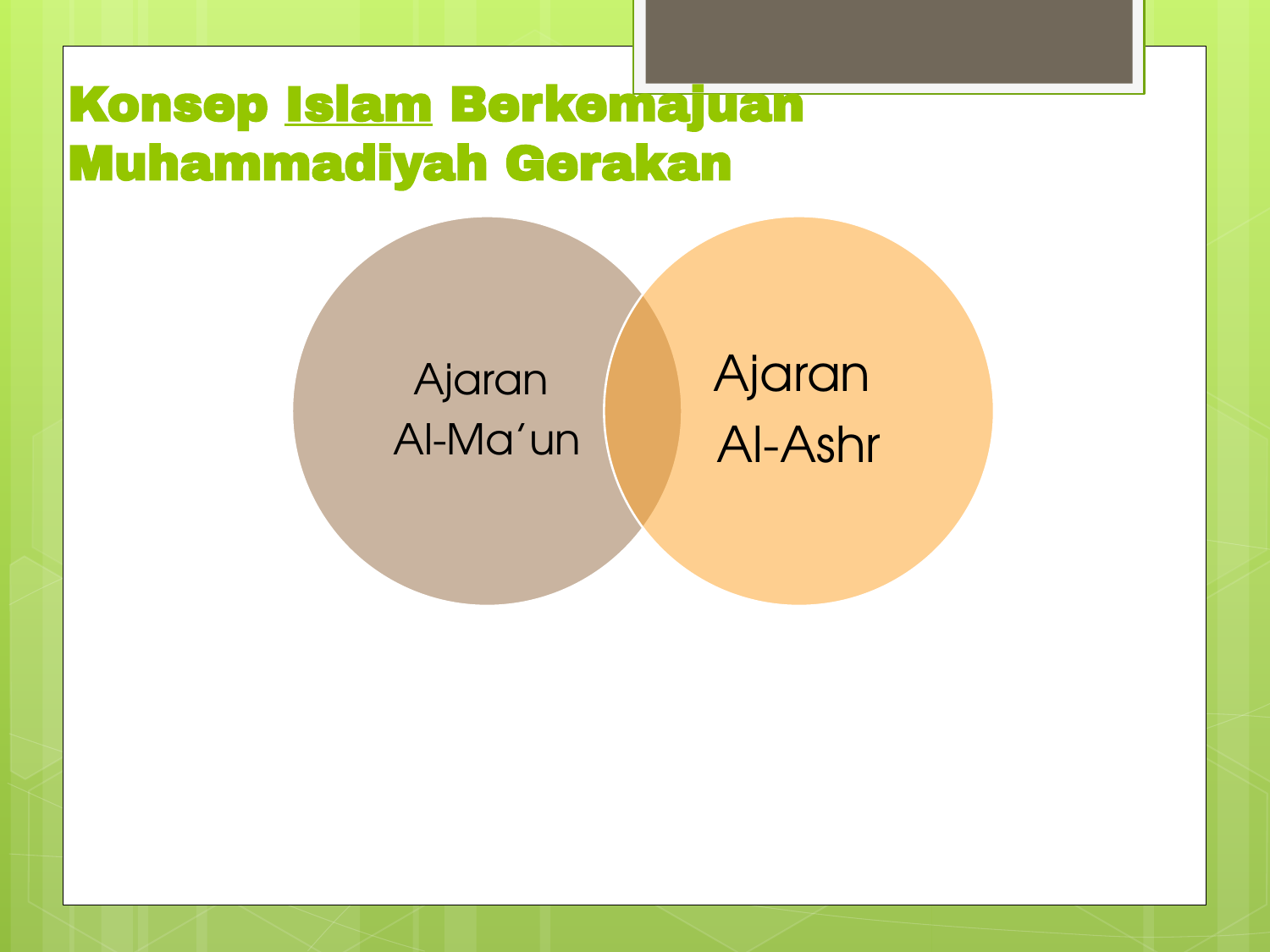

# Konsep Islam Berkemajuan Muhammadiyah Gerakan
Ajaran
Al-Ma’un
Ajaran
Al-Ashr